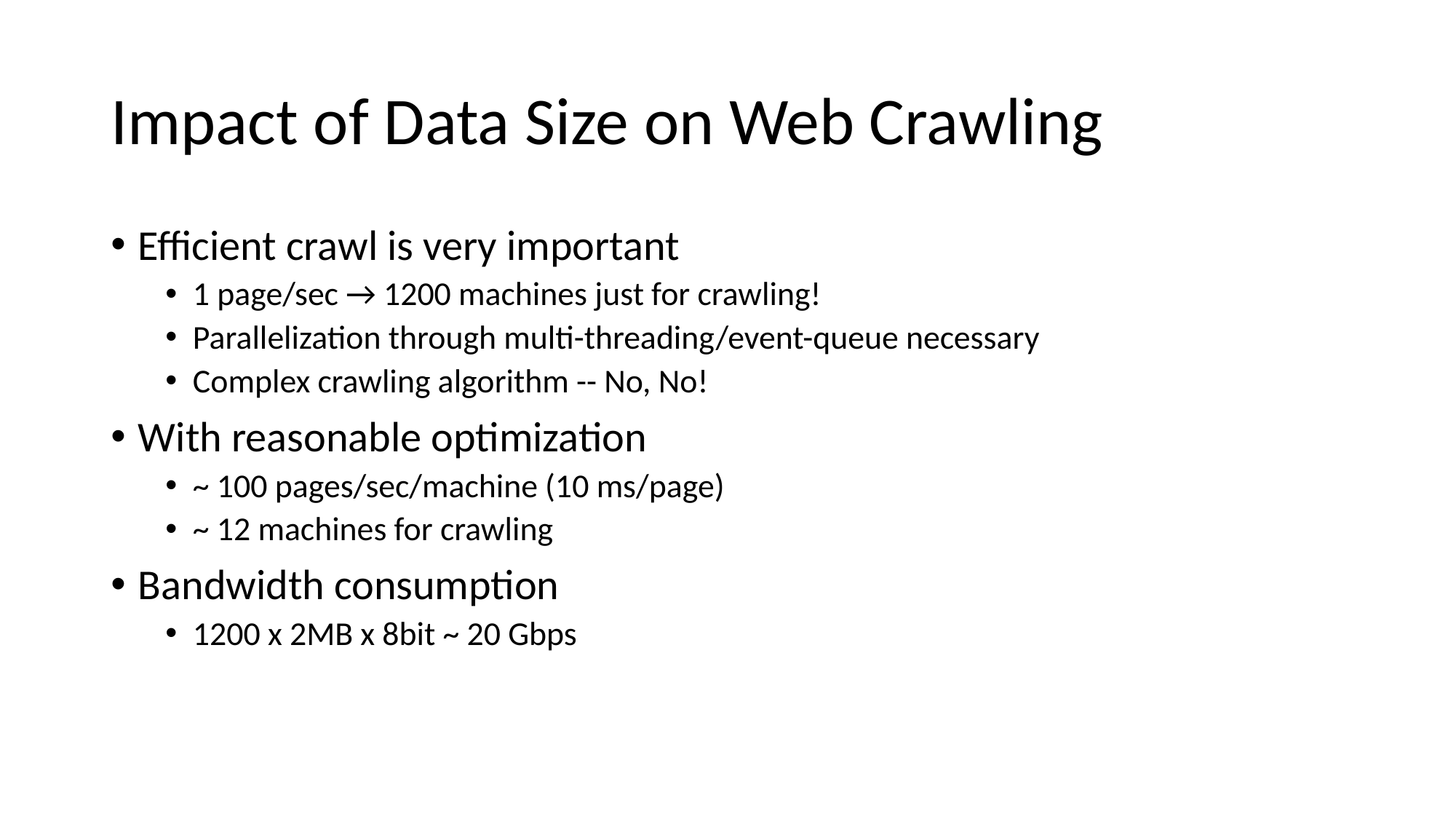

# Impact of Data Size on Web Crawling
Efficient crawl is very important
1 page/sec → 1200 machines just for crawling!
Parallelization through multi-threading/event-queue necessary
Complex crawling algorithm -- No, No!
With reasonable optimization
~ 100 pages/sec/machine (10 ms/page)
~ 12 machines for crawling
Bandwidth consumption
1200 x 2MB x 8bit ~ 20 Gbps